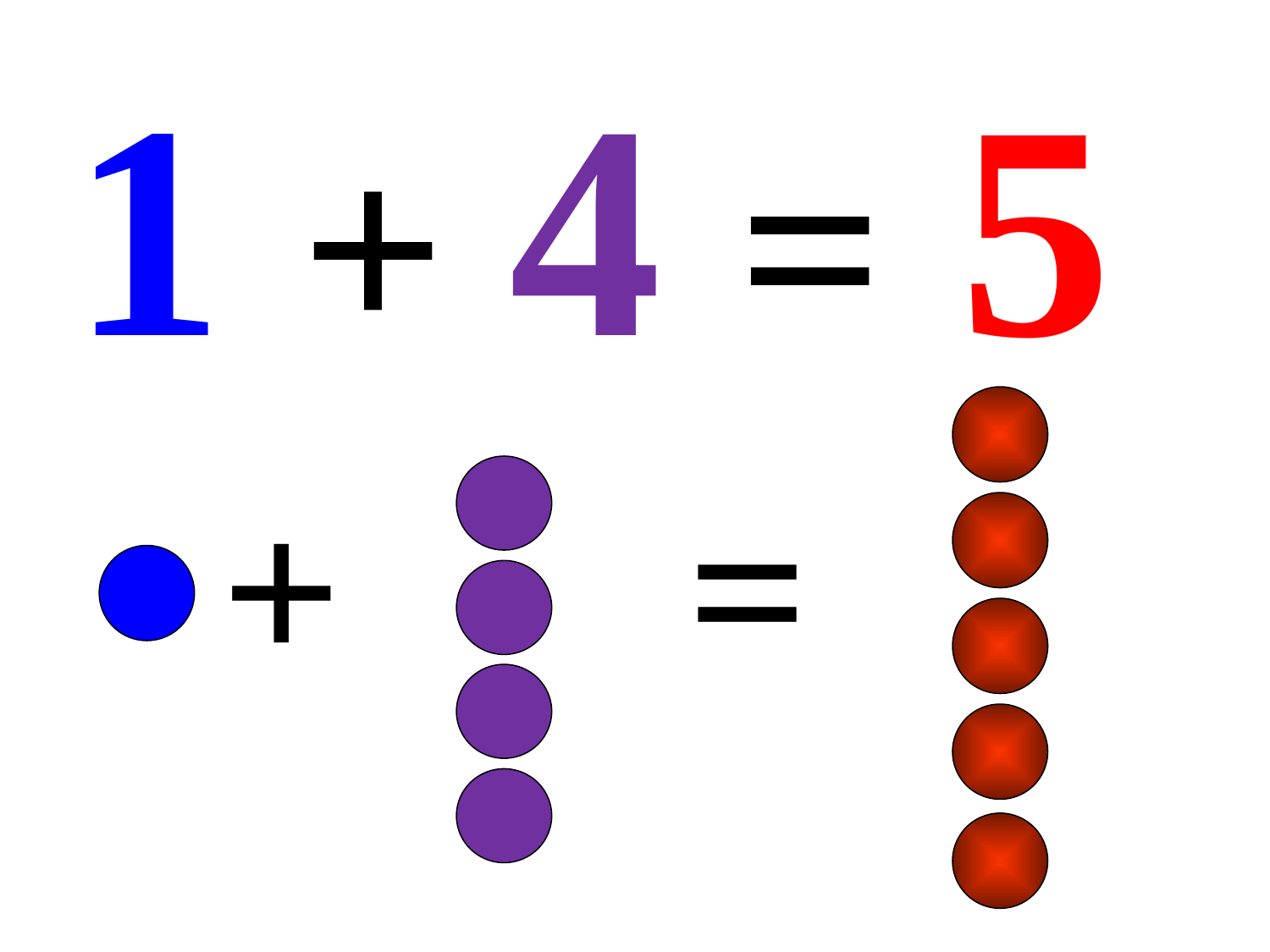

1 + 4 = 5
+
=